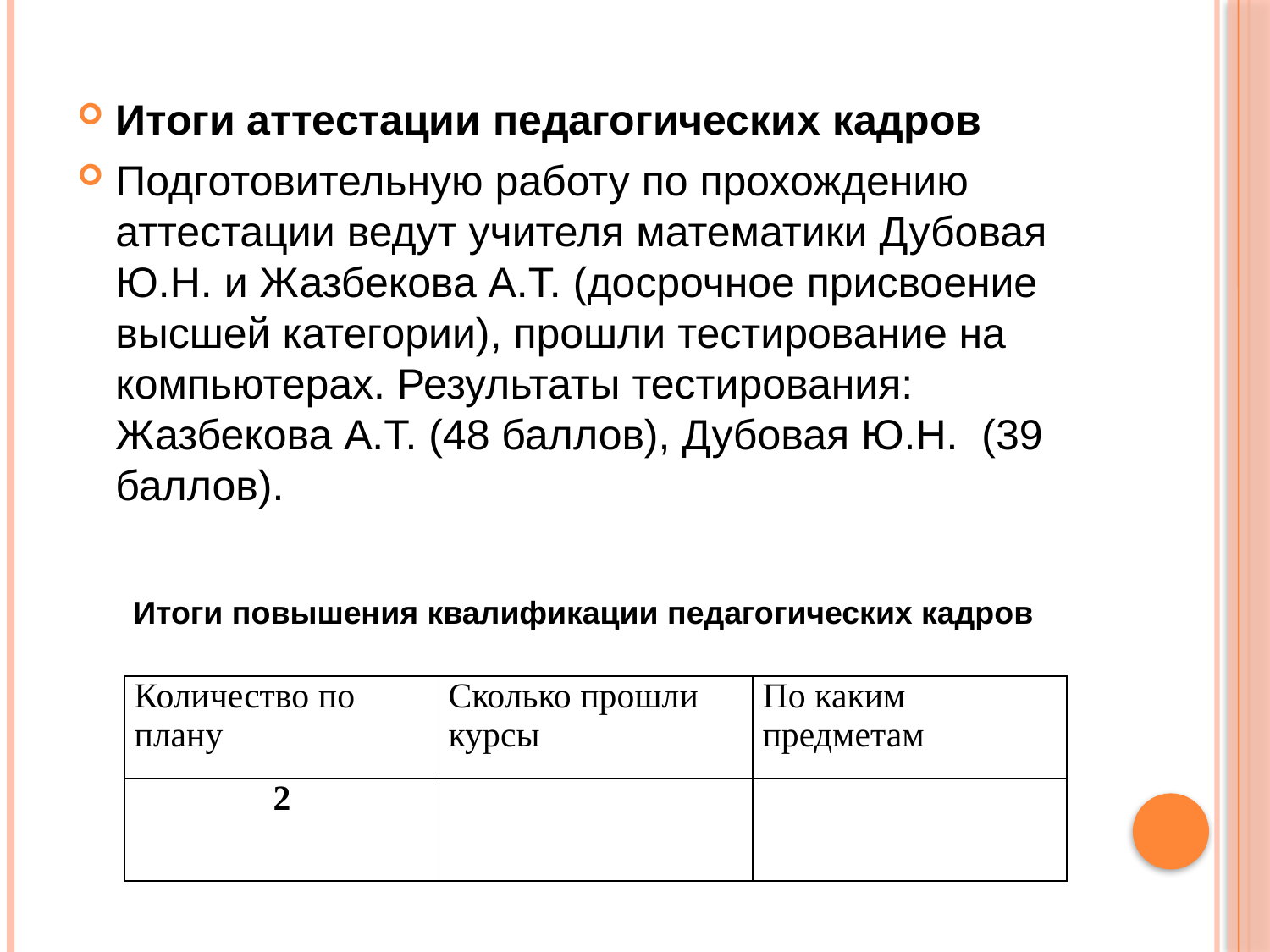

Итоги аттестации педагогических кадров
Подготовительную работу по прохождению аттестации ведут учителя математики Дубовая Ю.Н. и Жазбекова А.Т. (досрочное присвоение высшей категории), прошли тестирование на компьютерах. Результаты тестирования: Жазбекова А.Т. (48 баллов), Дубовая Ю.Н.  (39 баллов).

Итоги повышения квалификации педагогических кадров
| Количество по плану | Сколько прошли курсы | По каким предметам |
| --- | --- | --- |
| 2 |  |  |